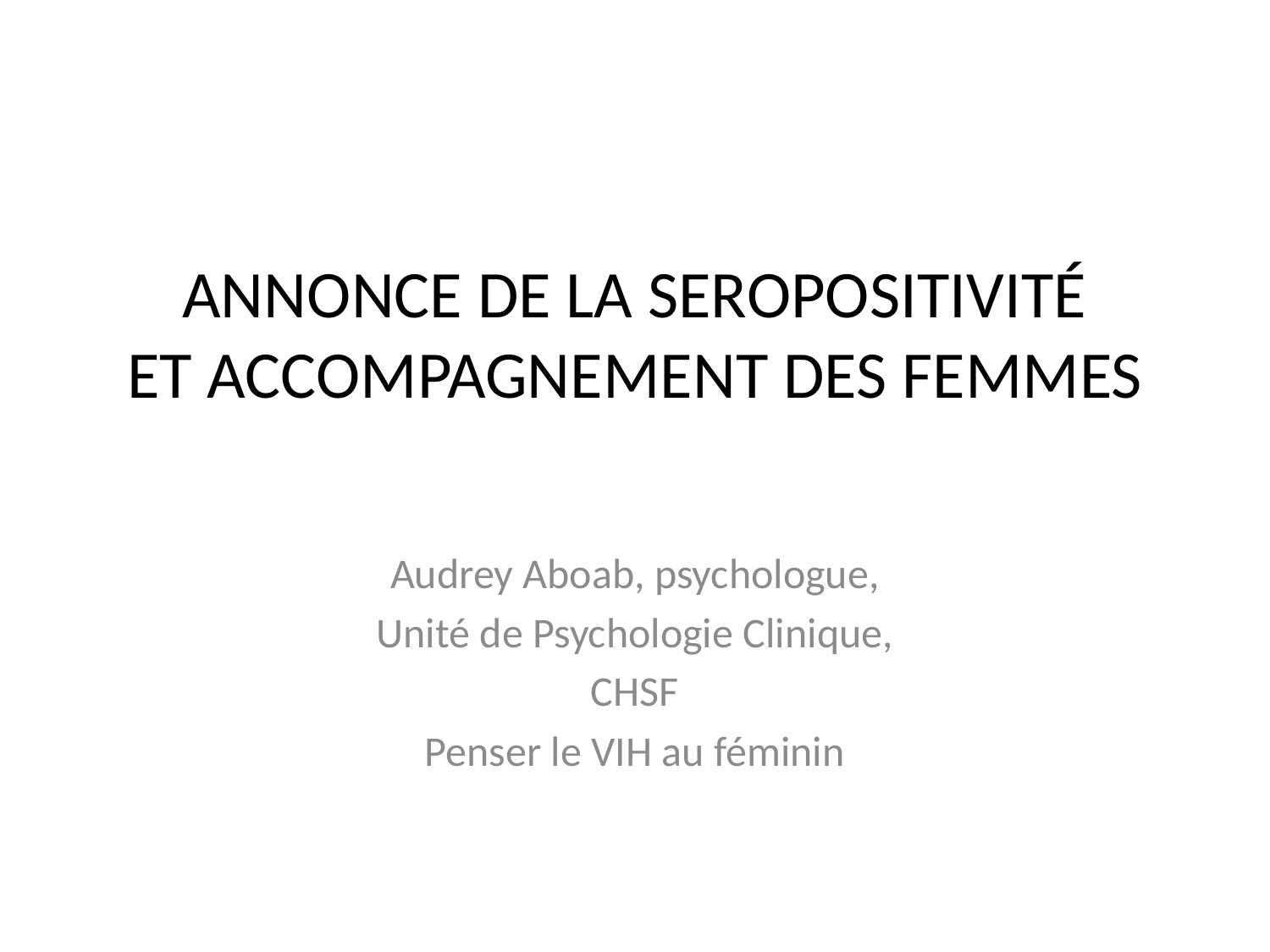

# ANNONCE DE LA SEROPOSITIVITÉ ET ACCOMPAGNEMENT DES FEMMES
Audrey Aboab, psychologue,
Unité de Psychologie Clinique,
CHSF
Penser le VIH au féminin